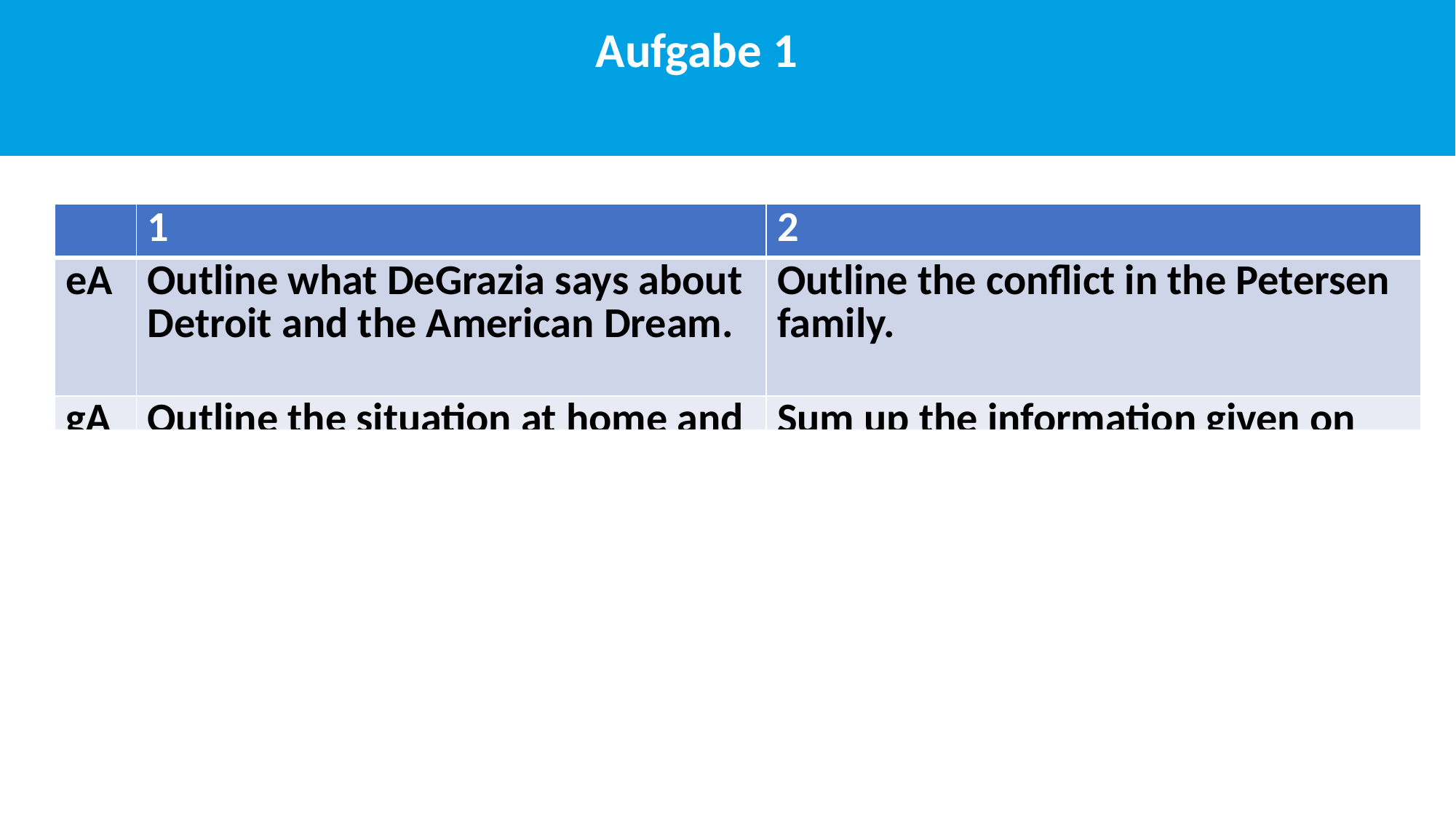

Aufgabe 1
|  | 1 | 2 |
| --- | --- | --- |
| eA | Outline what DeGrazia says about Detroit and the American Dream. | Outline the conflict in the Petersen family. |
| gA | Outline the situation at home and at school. | Sum up the information given on Zayn Malik. |